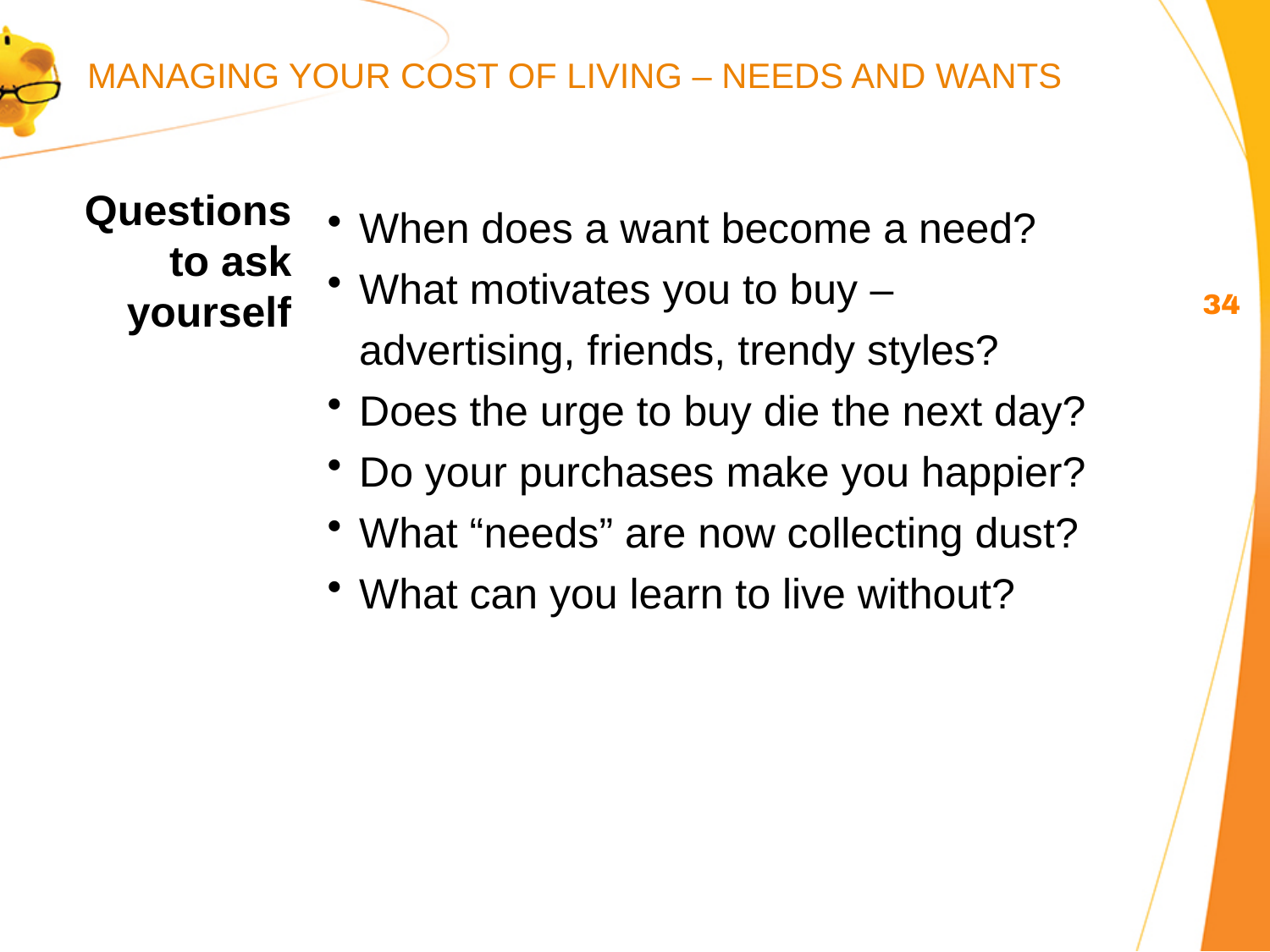

MANAGING YOUR COST OF LIVING – NEEDS AND WANTS
Questions to ask yourself
When does a want become a need?
What motivates you to buy –
advertising, friends, trendy styles?
Does the urge to buy die the next day?
Do your purchases make you happier?
What “needs” are now collecting dust?
What can you learn to live without?
34